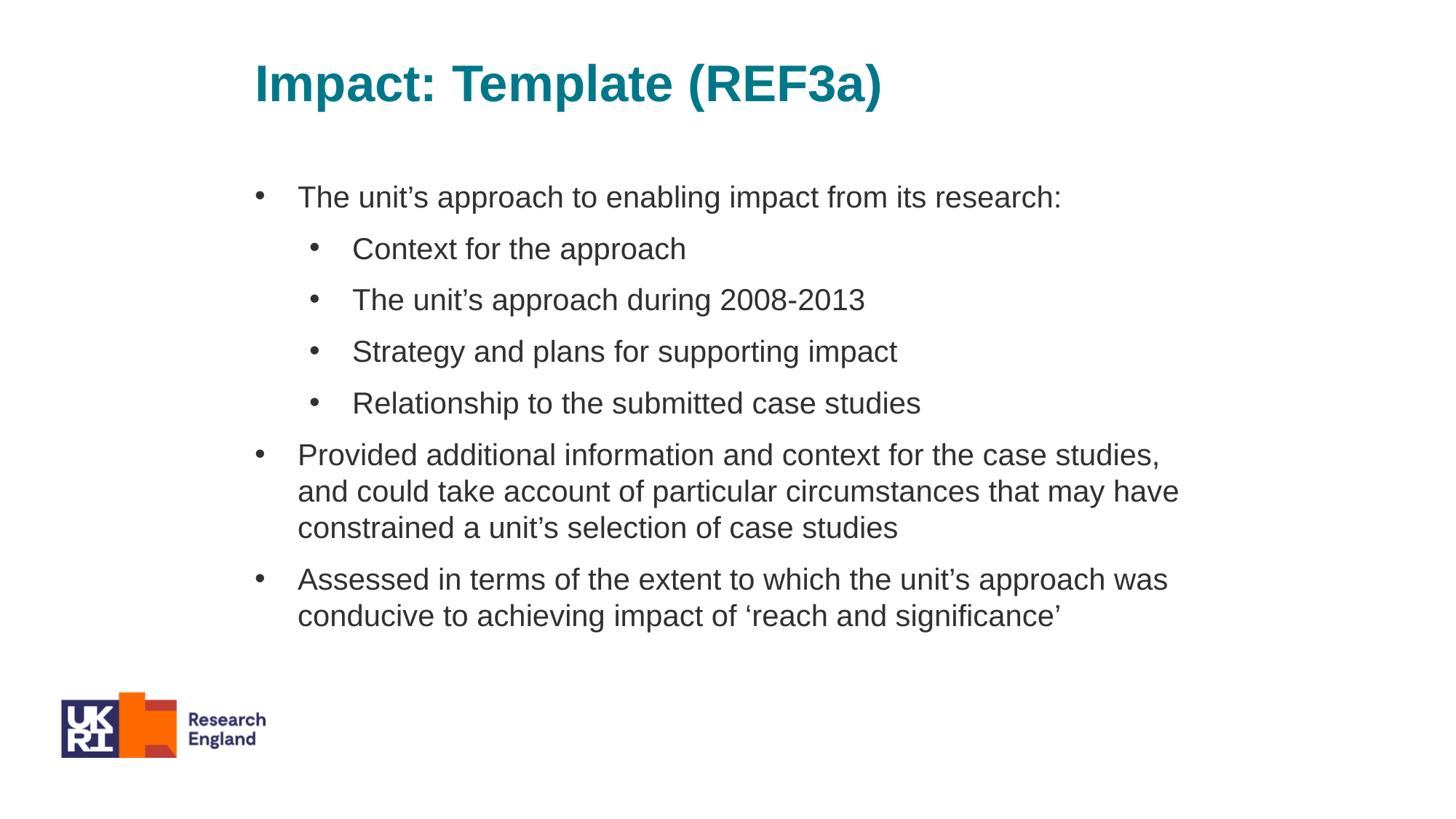

Impact: Template (REF3a)
The unit’s approach to enabling impact from its research:
Context for the approach
The unit’s approach during 2008-2013
Strategy and plans for supporting impact
Relationship to the submitted case studies
Provided additional information and context for the case studies, and could take account of particular circumstances that may have constrained a unit’s selection of case studies
Assessed in terms of the extent to which the unit’s approach was conducive to achieving impact of ‘reach and significance’